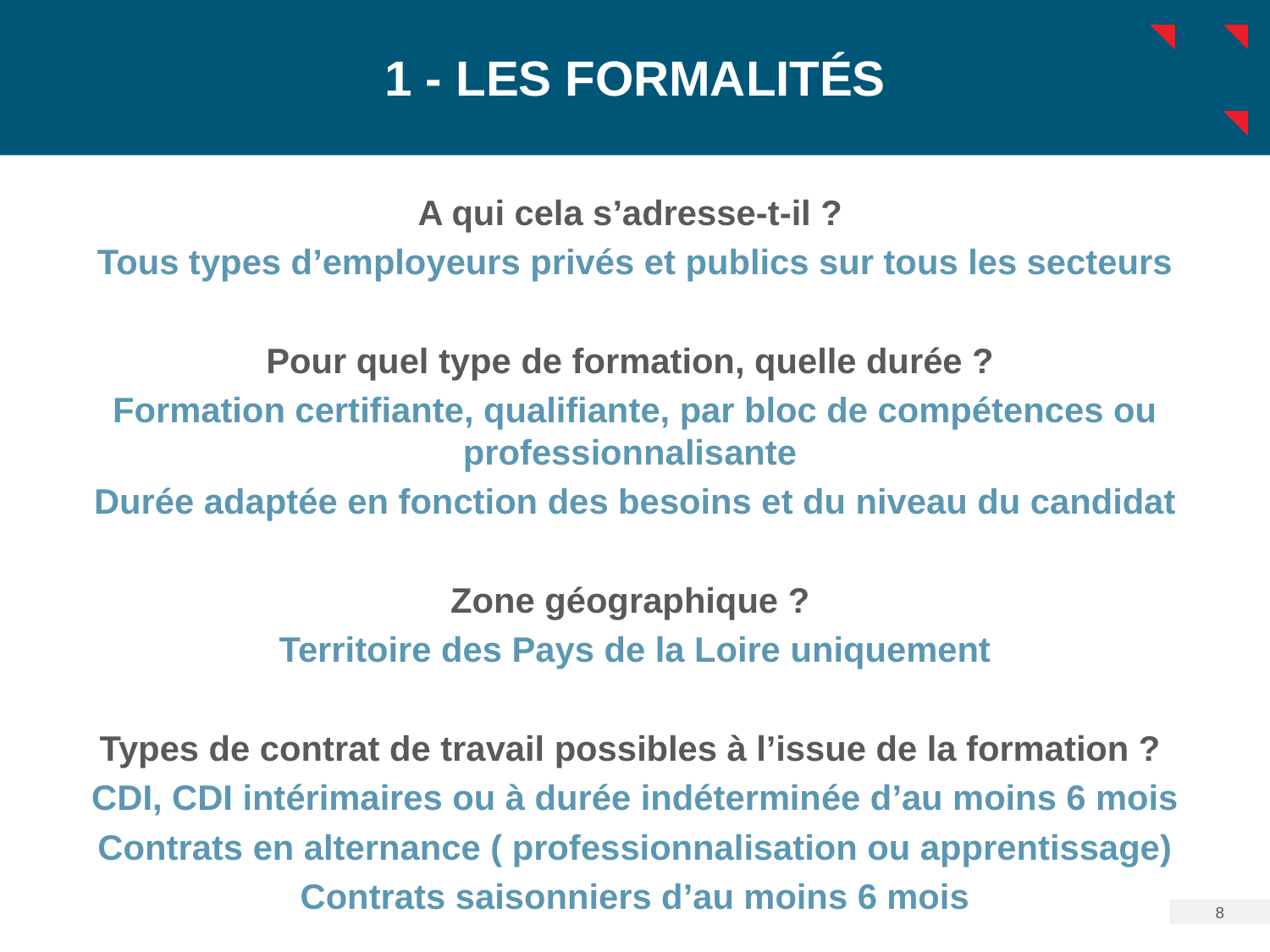

# 1 - Les formalités
A qui cela s’adresse-t-il ?
Tous types d’employeurs privés et publics sur tous les secteurs

Pour quel type de formation, quelle durée ?
Formation certifiante, qualifiante, par bloc de compétences ou professionnalisante
Durée adaptée en fonction des besoins et du niveau du candidat

Zone géographique ?
Territoire des Pays de la Loire uniquement

Types de contrat de travail possibles à l’issue de la formation ?
CDI, CDI intérimaires ou à durée indéterminée d’au moins 6 mois
Contrats en alternance ( professionnalisation ou apprentissage)
Contrats saisonniers d’au moins 6 mois